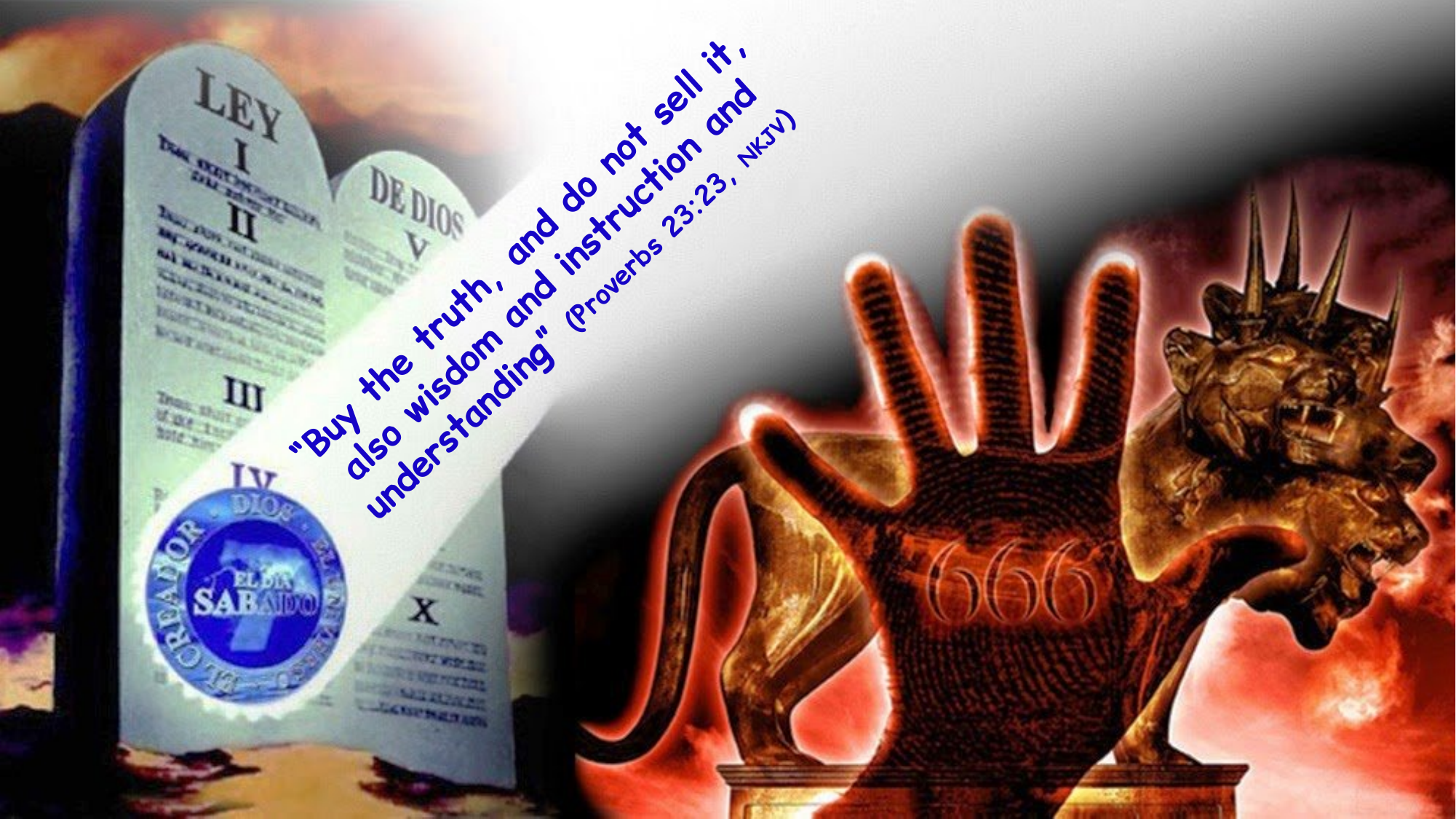

“Buy the truth, and do not sell it, also wisdom and instruction and understanding” (Proverbs 23:23, NKJV)